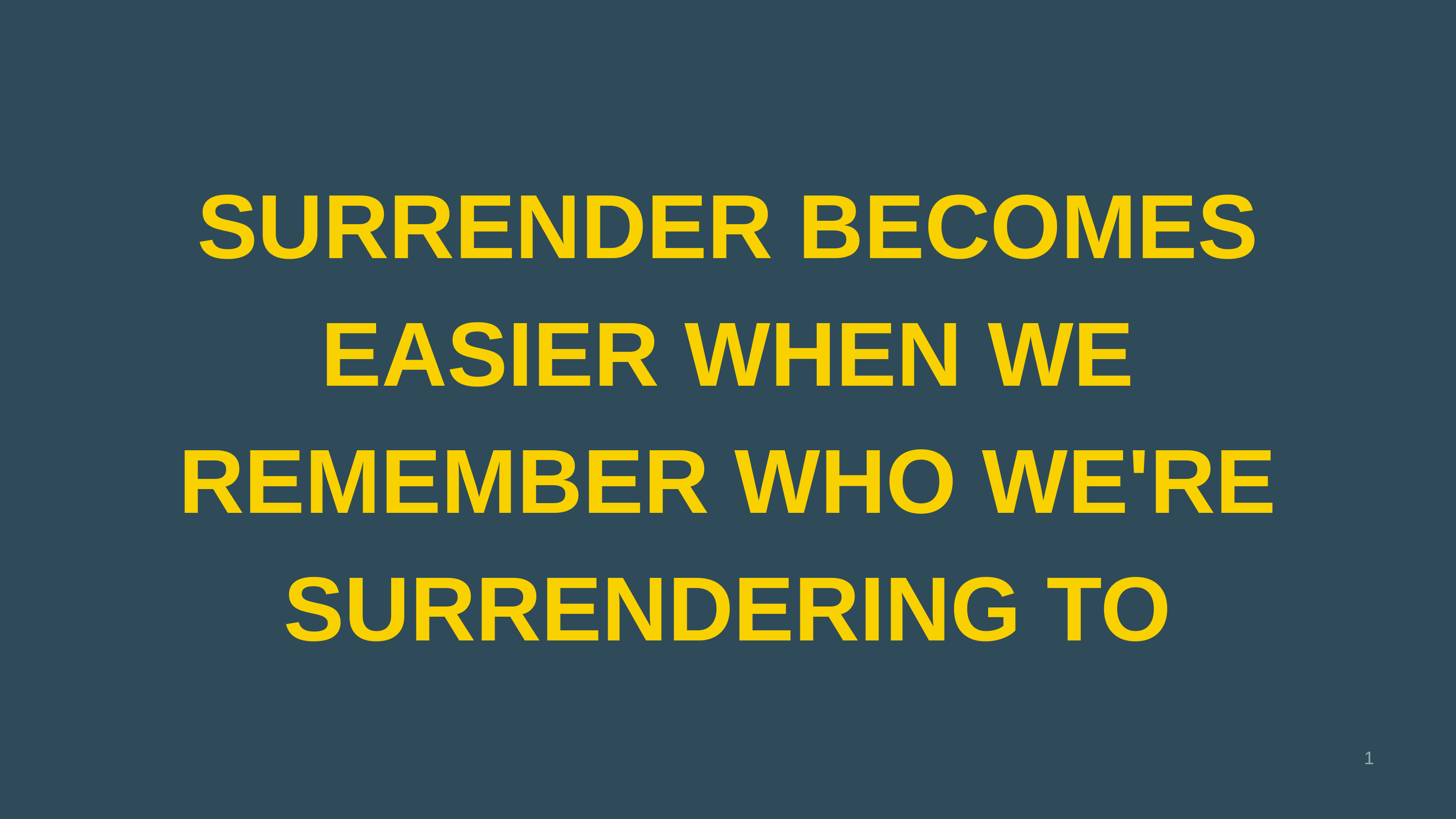

SURRENDER BECOMES EASIER WHEN WE REMEMBER WHO WE'RE SURRENDERING TO
1